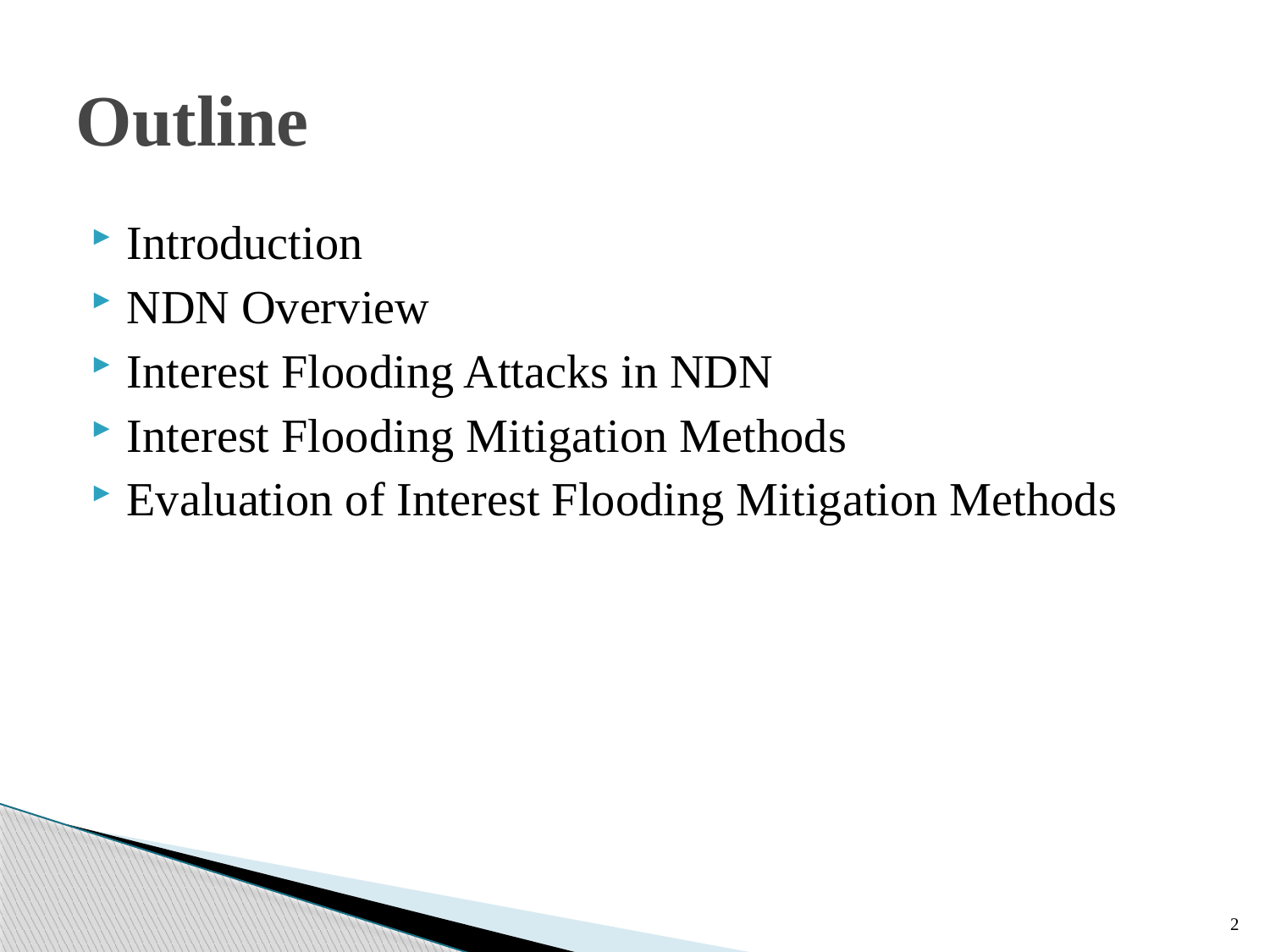

# Outline
Introduction
NDN Overview
Interest Flooding Attacks in NDN
Interest Flooding Mitigation Methods
Evaluation of Interest Flooding Mitigation Methods

2